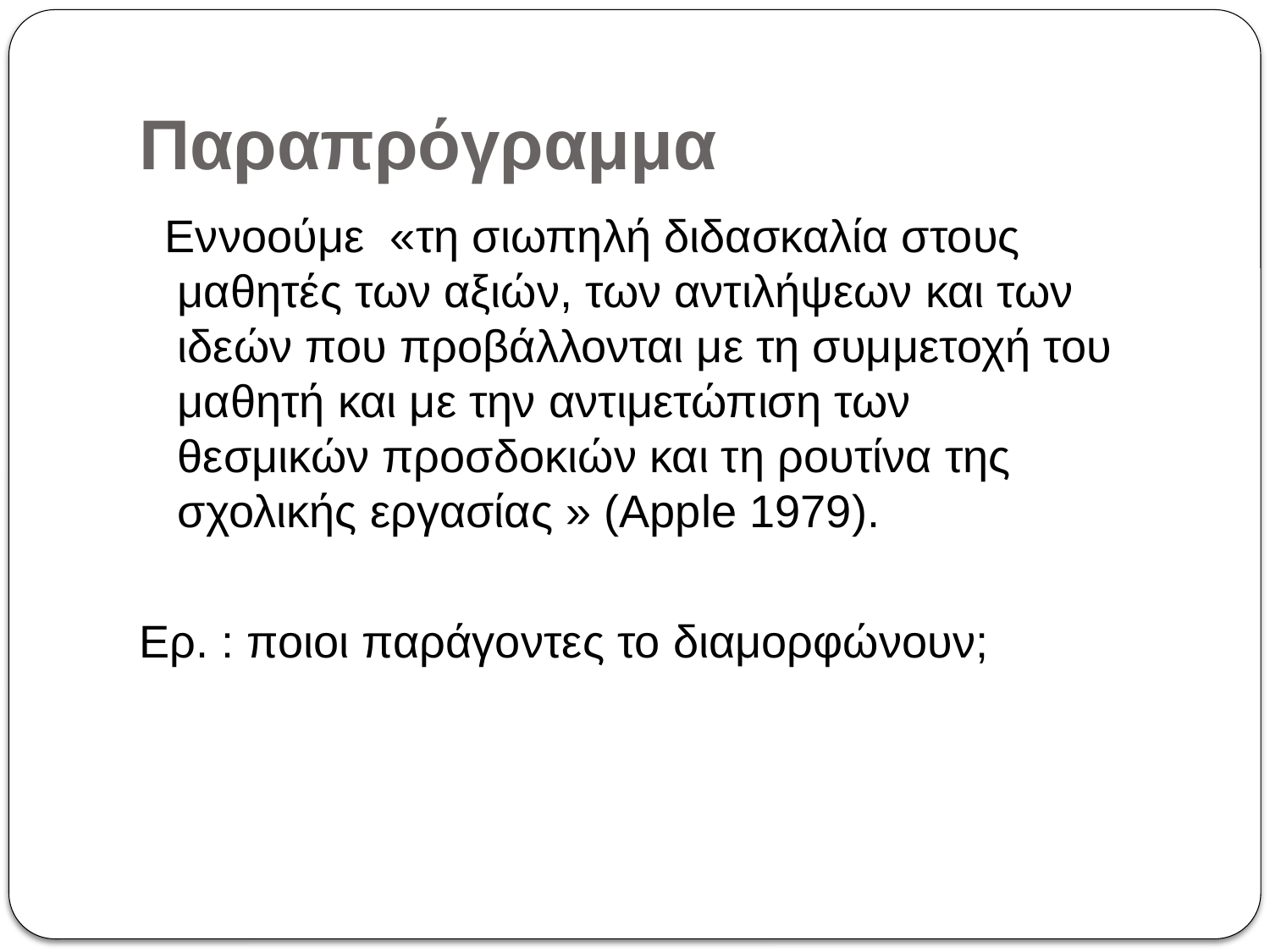

# Παραπρόγραμμα
  Εννοούμε  «τη σιωπηλή διδασκαλία στους  μαθητές των αξιών, των αντιλήψεων και των  ιδεών που προβάλλονται με τη συμμετοχή του  μαθητή και με την αντιμετώπιση των  θεσμικών προσδοκιών και τη ρουτίνα της  σχολικής εργασίας » (Apple 1979).

Ερ. : ποιοι παράγοντες το διαμορφώνουν;